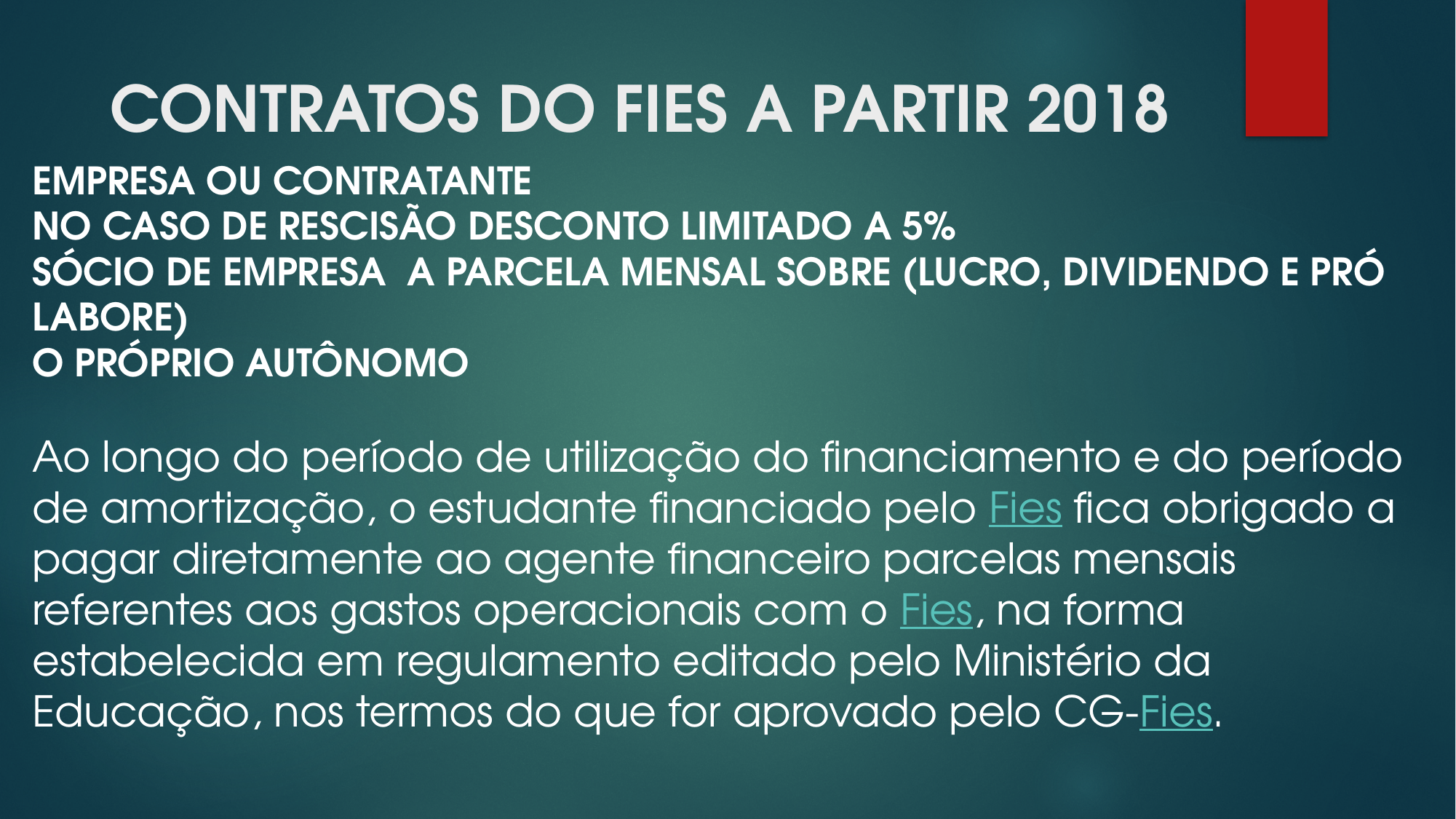

# CONTRATOS DO FIES A PARTIR 2018
EMPRESA OU CONTRATANTE
NO CASO DE RESCISÃO DESCONTO LIMITADO A 5%
SÓCIO DE EMPRESA  A PARCELA MENSAL SOBRE (LUCRO, DIVIDENDO E PRÓ LABORE)
O PRÓPRIO AUTÔNOMO

Ao longo do período de utilização do financiamento e do período de amortização, o estudante financiado pelo Fies fica obrigado a pagar diretamente ao agente financeiro parcelas mensais referentes aos gastos operacionais com o Fies, na forma estabelecida em regulamento editado pelo Ministério da Educação, nos termos do que for aprovado pelo CG-Fies.